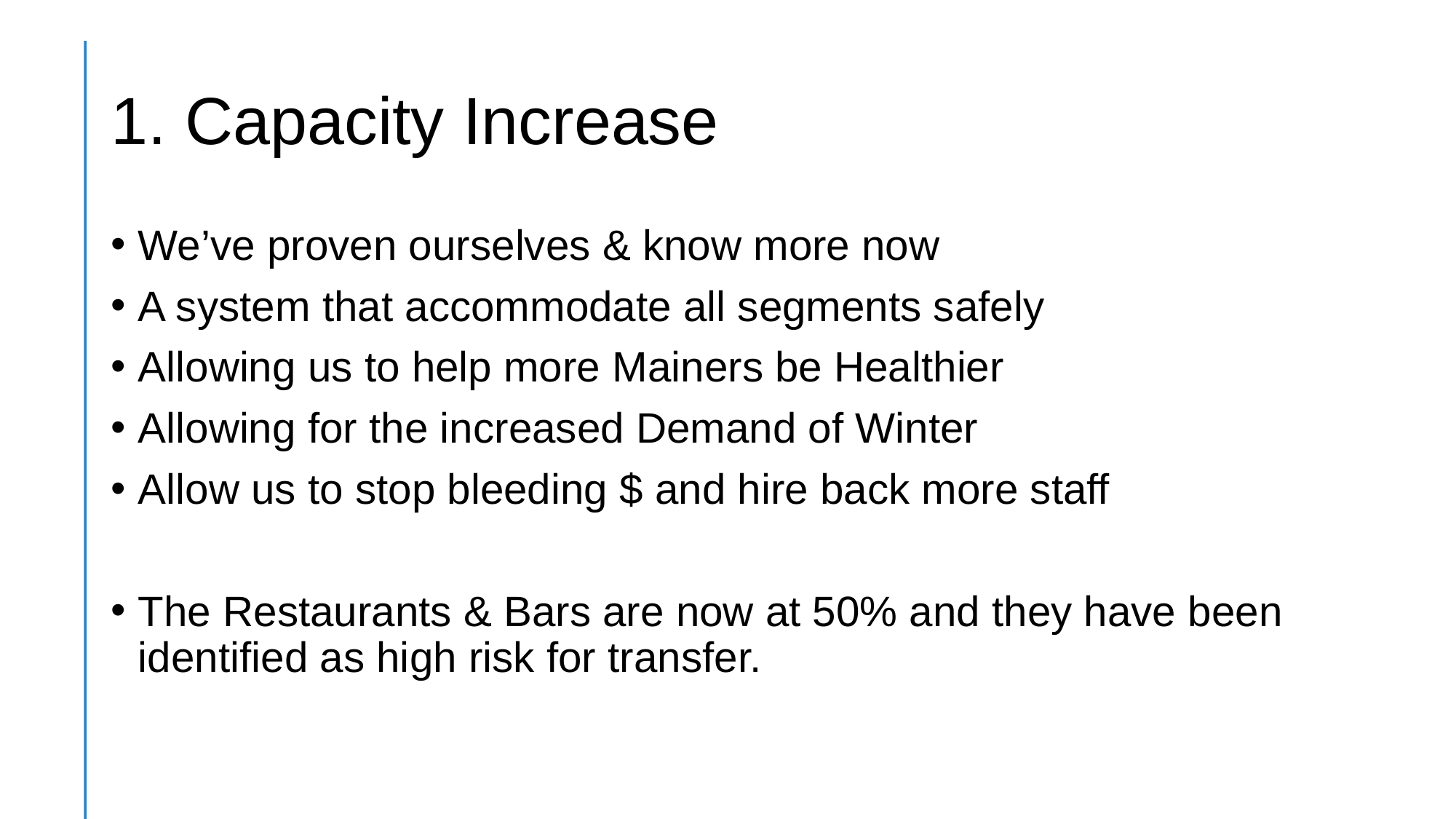

# 1. Capacity Increase
We’ve proven ourselves & know more now
A system that accommodate all segments safely
Allowing us to help more Mainers be Healthier
Allowing for the increased Demand of Winter
Allow us to stop bleeding $ and hire back more staff

The Restaurants & Bars are now at 50% and they have been identified as high risk for transfer.